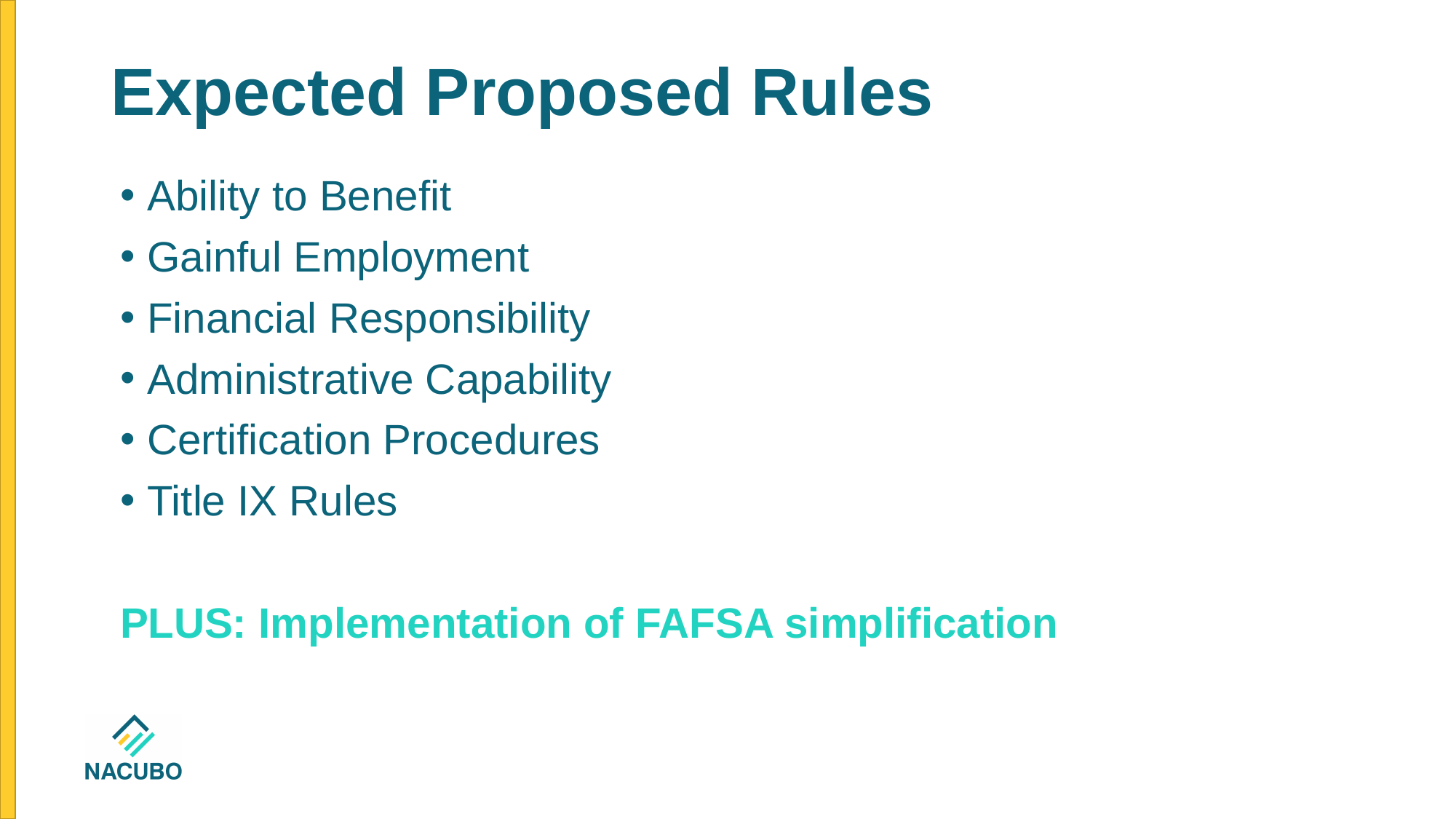

# Expected Proposed Rules
Ability to Benefit
Gainful Employment
Financial Responsibility
Administrative Capability
Certification Procedures
Title IX Rules

PLUS: Implementation of FAFSA simplification